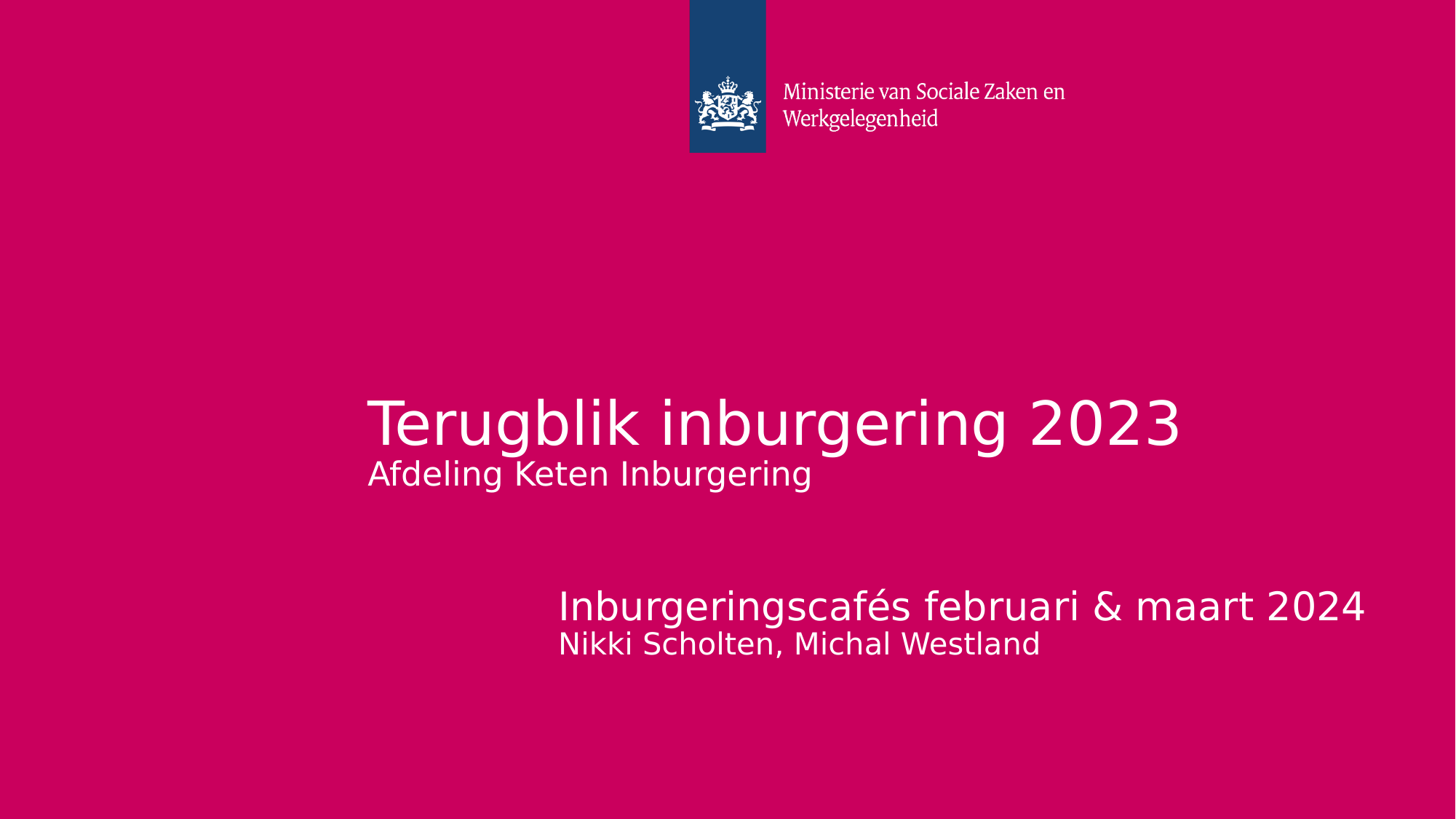

# Terugblik inburgering 2023 Afdeling Keten Inburgering
Inburgeringscafés februari & maart 2024
Nikki Scholten, Michal Westland